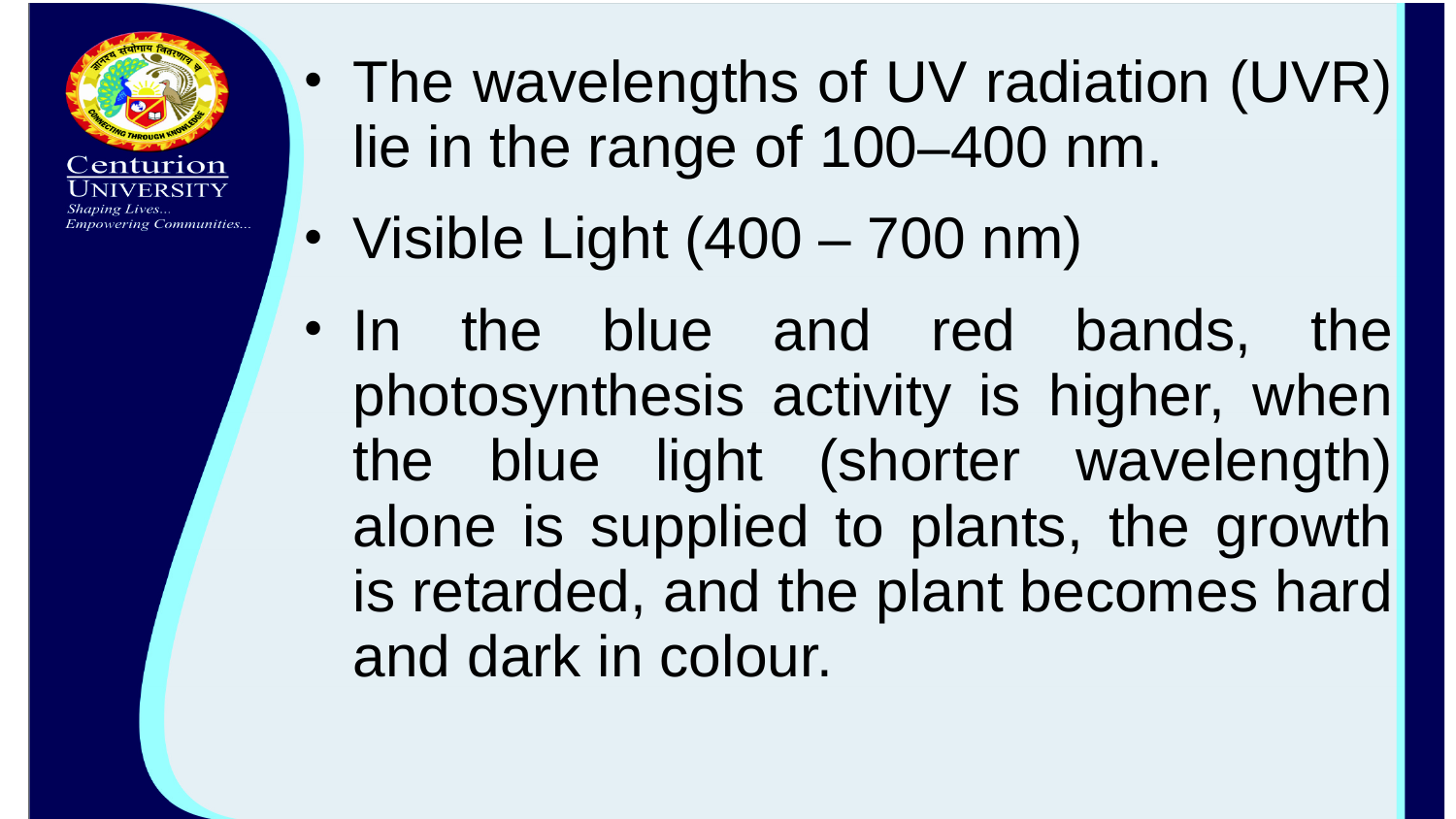

The wavelengths of UV radiation (UVR) lie in the range of 100–400 nm.
Visible Light (400 – 700 nm)
In the blue and red bands, the photosynthesis activity is higher, when the blue light (shorter wavelength) alone is supplied to plants, the growth is retarded, and the plant becomes hard and dark in colour.